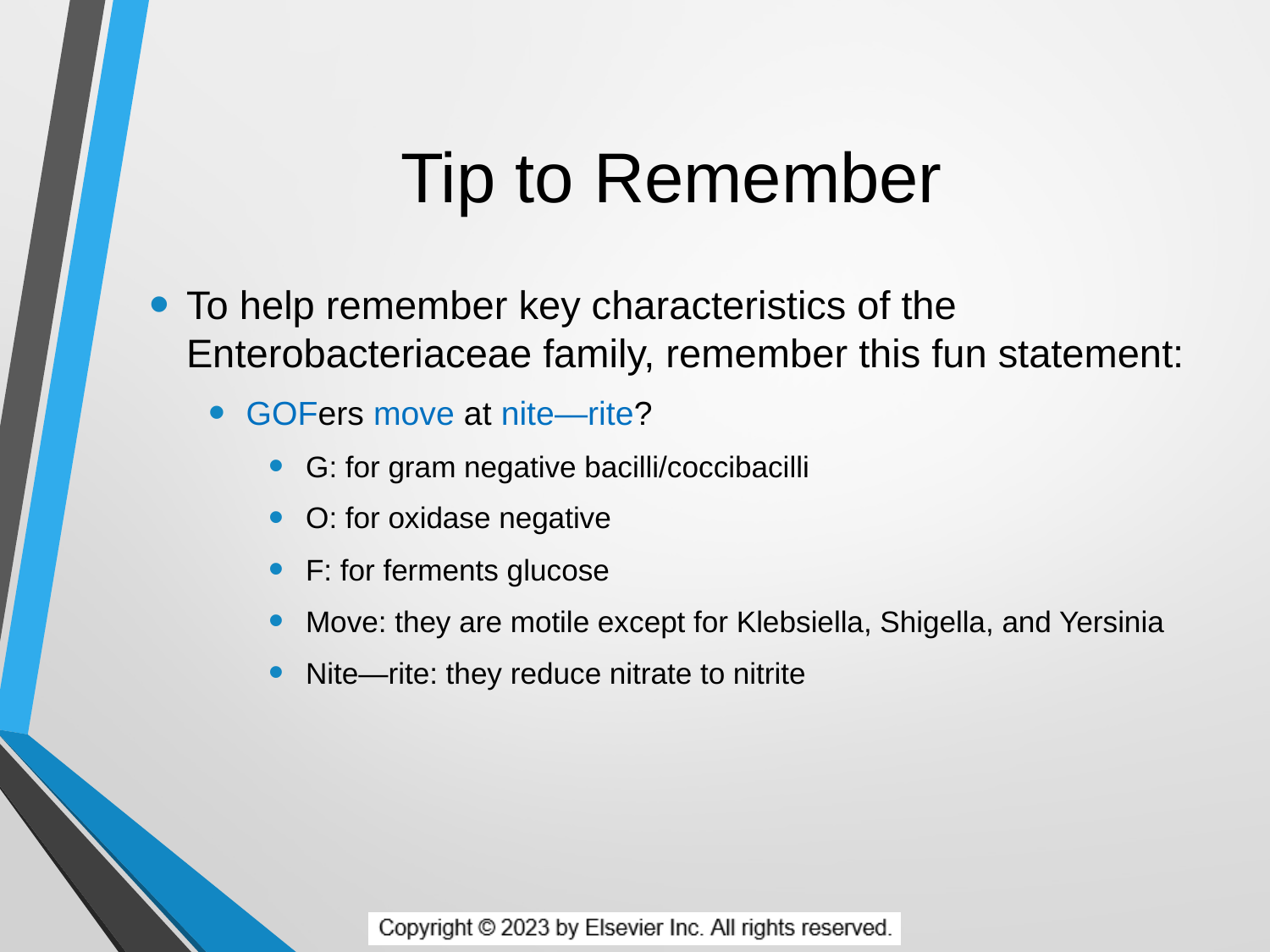

# Tip to Remember
To help remember key characteristics of the Enterobacteriaceae family, remember this fun statement:
GOFers move at nite—rite?
G: for gram negative bacilli/coccibacilli
O: for oxidase negative
F: for ferments glucose
Move: they are motile except for Klebsiella, Shigella, and Yersinia
Nite—rite: they reduce nitrate to nitrite